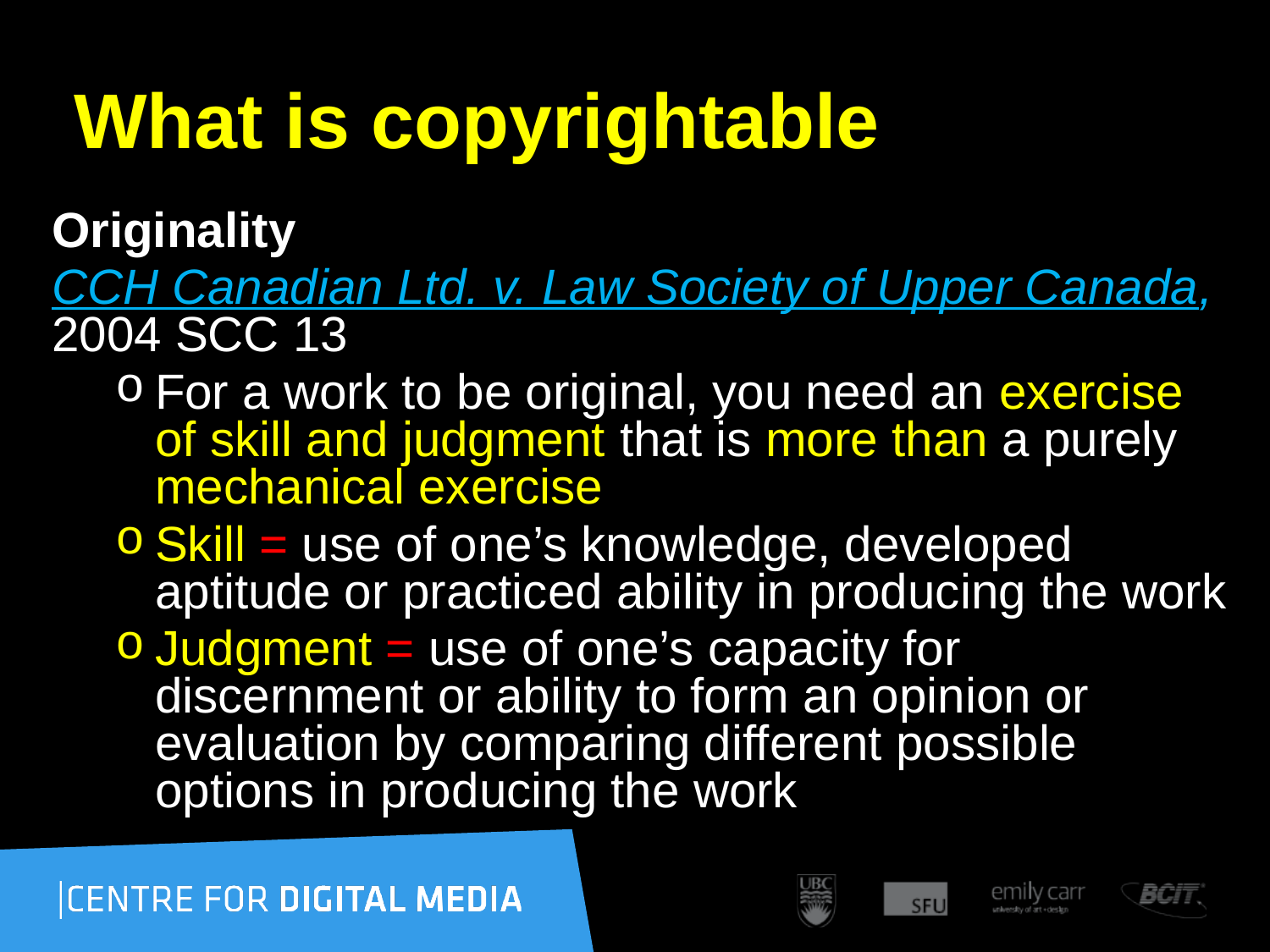

149
# What is copyrightable
Originality
CCH Canadian Ltd. v. Law Society of Upper Canada, 2004 SCC 13
For a work to be original, you need an exercise of skill and judgment that is more than a purely mechanical exercise
Skill = use of one’s knowledge, developed aptitude or practiced ability in producing the work
Judgment = use of one’s capacity for discernment or ability to form an opinion or evaluation by comparing different possible options in producing the work